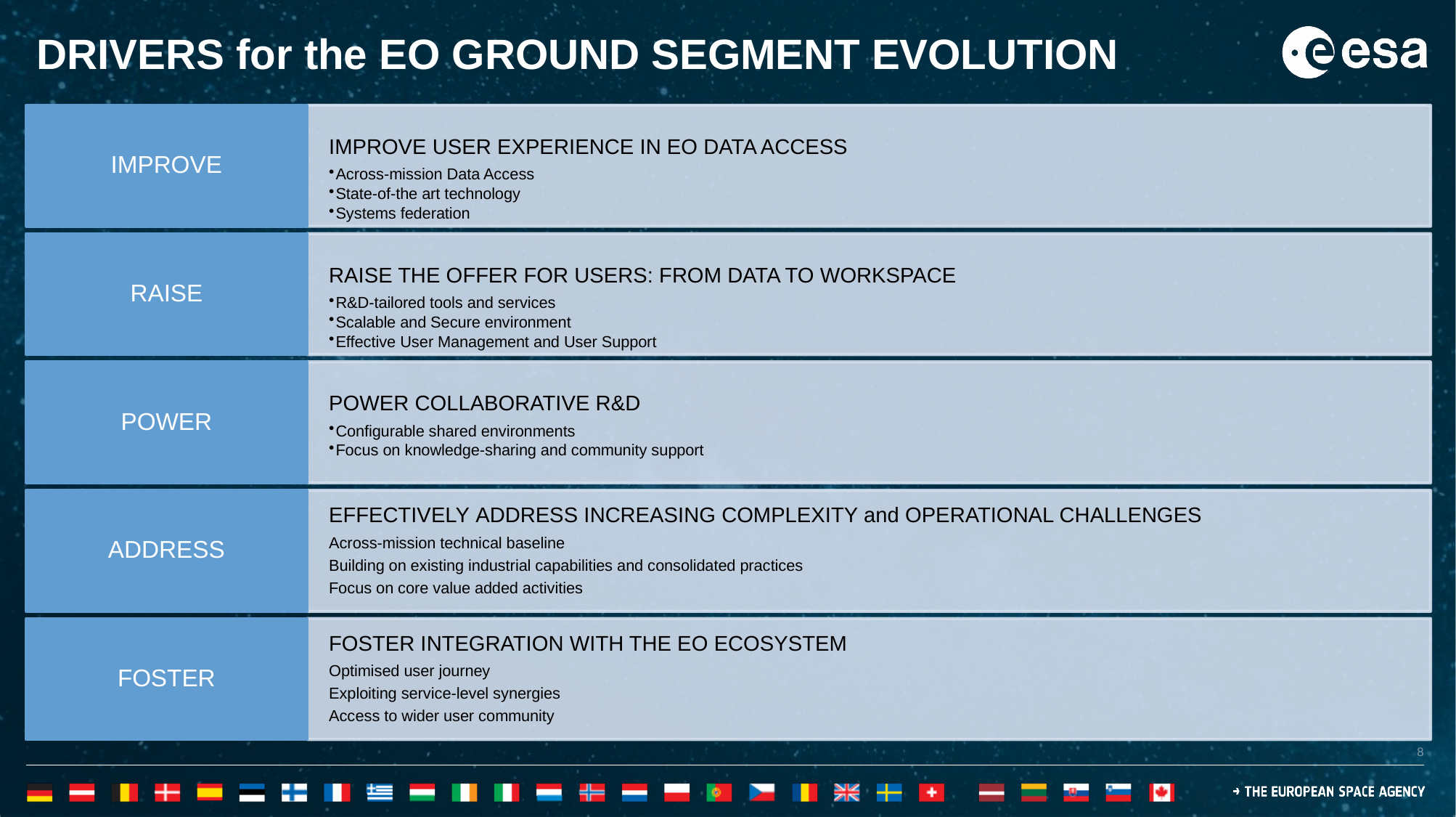

# DRIVERS for the EO GROUND SEGMENT EVOLUTION
IMPROVE USER EXPERIENCE IN EO DATA ACCESS
Across-mission Data Access
State-of-the art technology
Systems federation
IMPROVE
RAISE THE OFFER FOR USERS: FROM DATA TO WORKSPACE
R&D-tailored tools and services
Scalable and Secure environment
Effective User Management and User Support
RAISE
POWER COLLABORATIVE R&D
Configurable shared environments
Focus on knowledge-sharing and community support
POWER
EFFECTIVELY ADDRESS INCREASING COMPLEXITY and OPERATIONAL CHALLENGES
Across-mission technical baseline
Building on existing industrial capabilities and consolidated practices
Focus on core value added activities
ADDRESS
FOSTER INTEGRATION WITH THE EO ECOSYSTEM
Optimised user journey
Exploiting service-level synergies
Access to wider user community
FOSTER